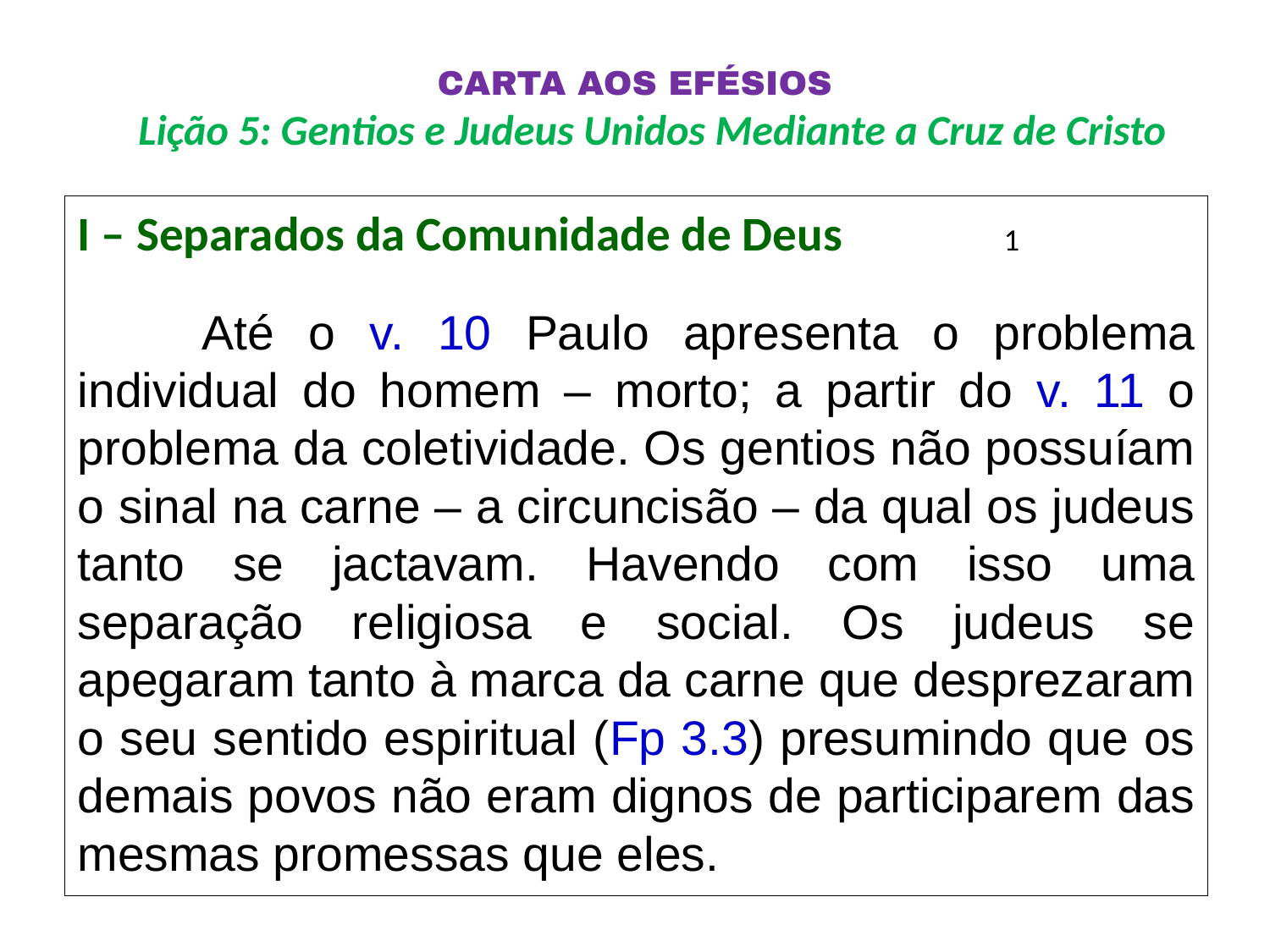

# CARTA AOS EFÉSIOS Lição 5: Gentios e Judeus Unidos Mediante a Cruz de Cristo
I – Separados da Comunidade de Deus		     1

	Até o v. 10 Paulo apresenta o problema individual do homem – morto; a partir do v. 11 o problema da coletividade. Os gentios não possuíam o sinal na carne – a circuncisão – da qual os judeus tanto se jactavam. Havendo com isso uma separação religiosa e social. Os judeus se apegaram tanto à marca da carne que desprezaram o seu sentido espiritual (Fp 3.3) presumindo que os demais povos não eram dignos de participarem das mesmas promessas que eles.